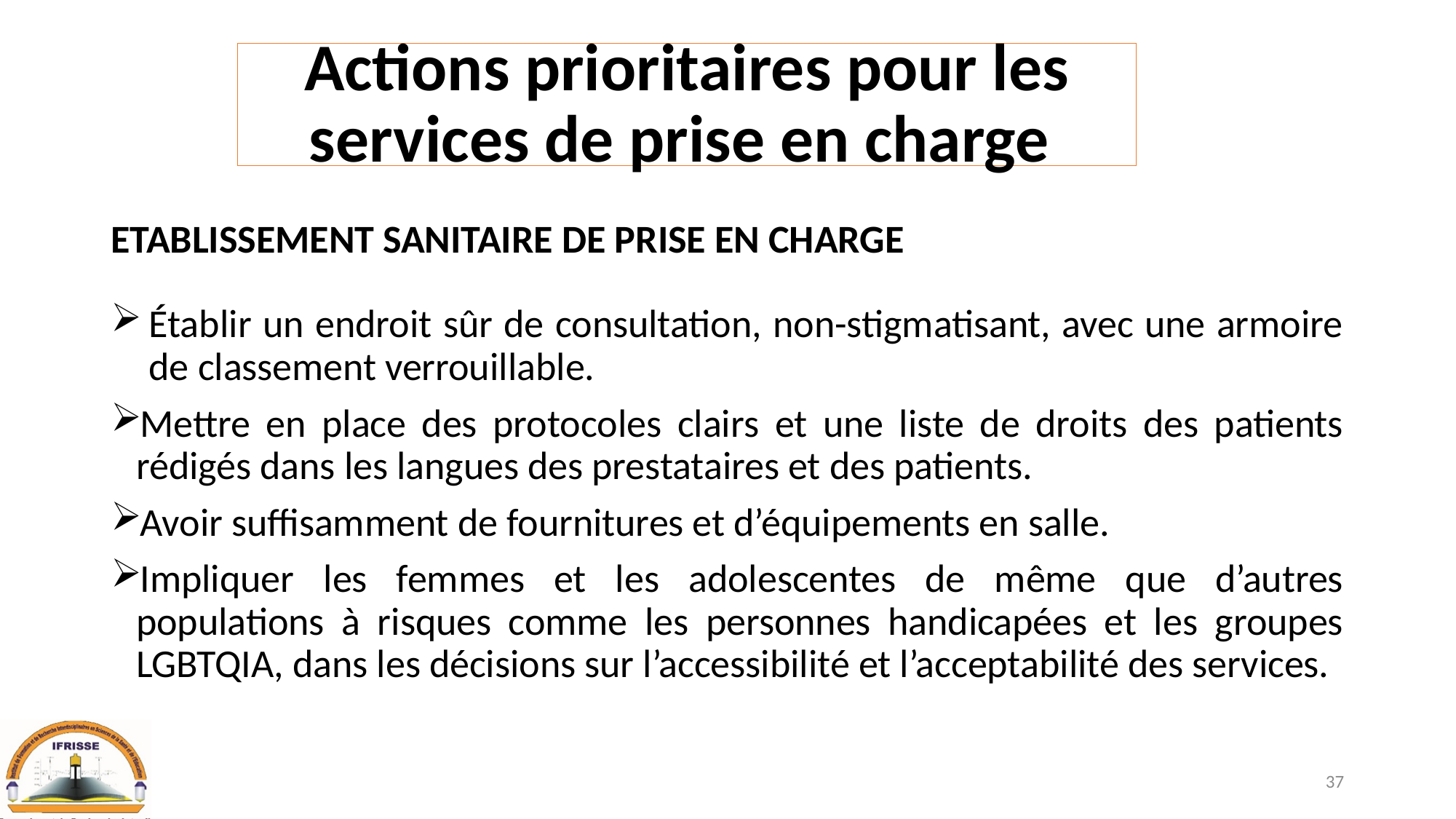

# Actions prioritaires pour les services de prise en charge

ETABLISSEMENT SANITAIRE DE PRISE EN CHARGE

Établir un endroit sûr de consultation, non-stigmatisant, avec une armoire de classement verrouillable.
Mettre en place des protocoles clairs et une liste de droits des patients rédigés dans les langues des prestataires et des patients.
Avoir suffisamment de fournitures et d’équipements en salle.
Impliquer les femmes et les adolescentes de même que d’autres populations à risques comme les personnes handicapées et les groupes LGBTQIA, dans les décisions sur l’accessibilité et l’acceptabilité des services.

37